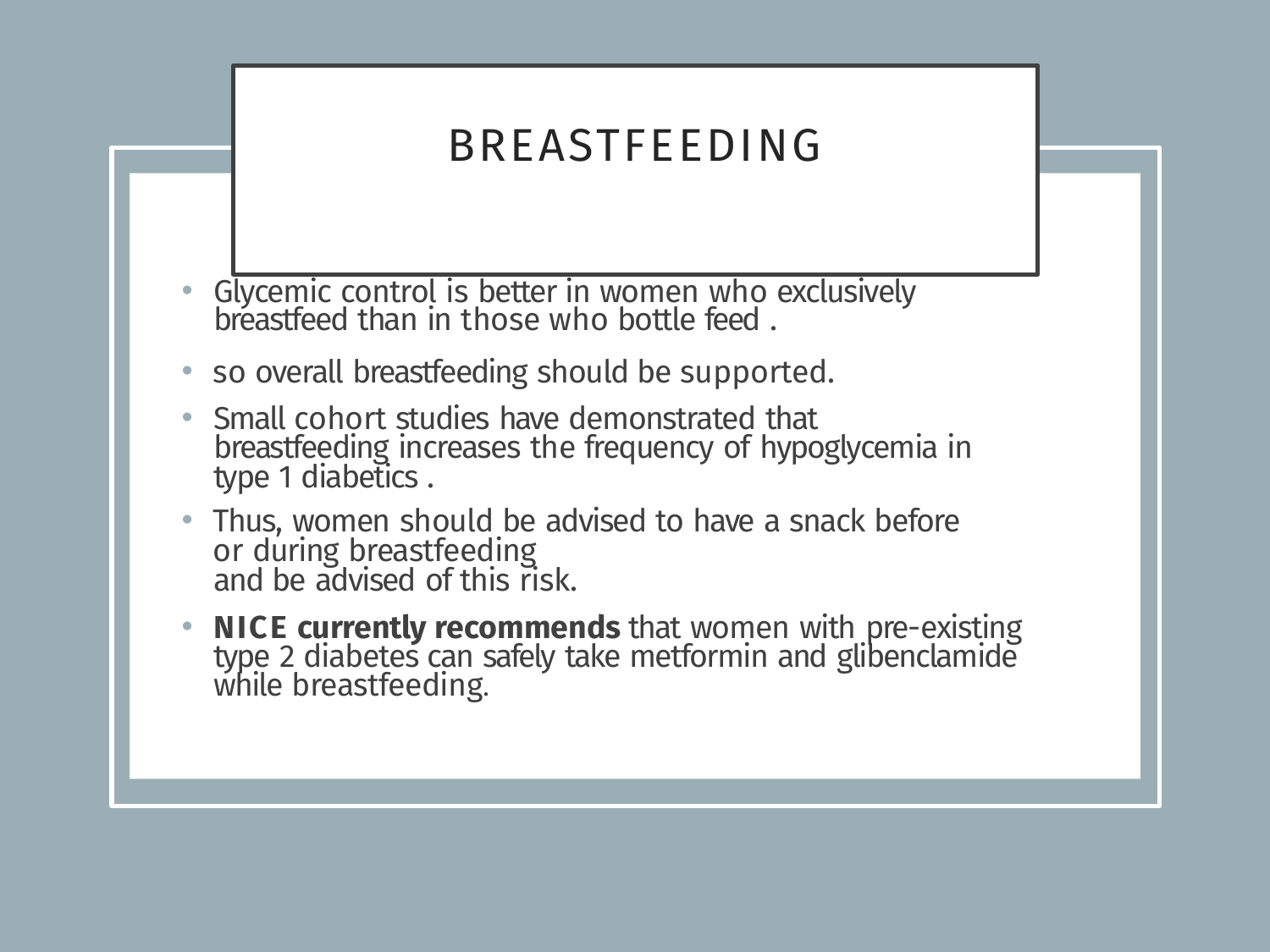

# BREASTFEEDING
Glycemic control is better in women who exclusively breastfeed than in those who bottle feed .
so overall breastfeeding should be supported.
Small cohort studies have demonstrated that breastfeeding increases the frequency of hypoglycemia in type 1 diabetics .
Thus, women should be advised to have a snack before or during breastfeeding
and be advised of this risk.
NICE currently recommends that women with pre-existing type 2 diabetes can safely take metformin and glibenclamide while breastfeeding.